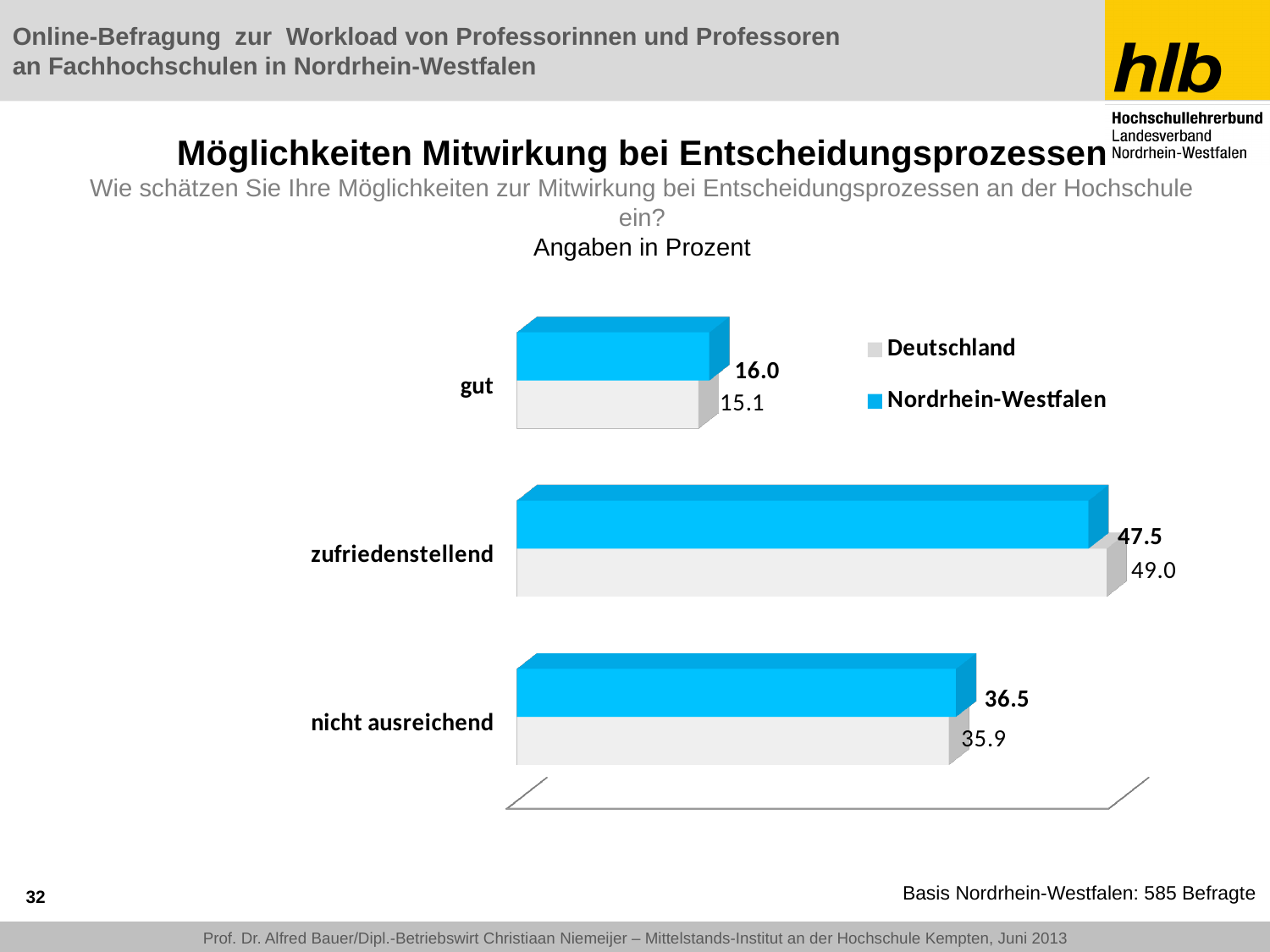

# Möglichkeiten Mitwirkung bei Entscheidungsprozessen Wie schätzen Sie Ihre Möglichkeiten zur Mitwirkung bei Entscheidungsprozessen an der Hochschule ein? Angaben in Prozent

[unsupported chart]

32
Basis Nordrhein-Westfalen: 585 Befragte